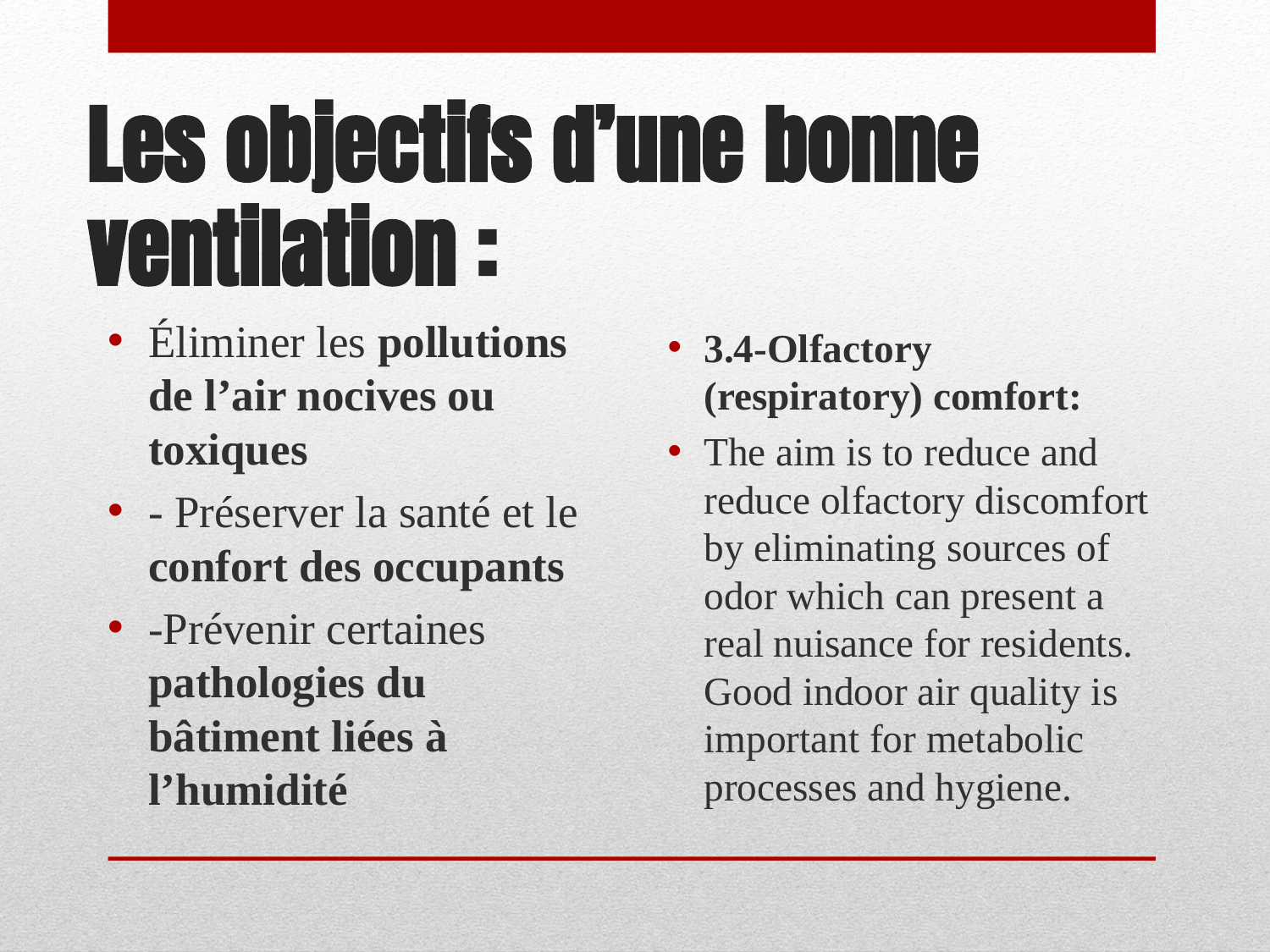

# Les objectifs d’une bonne ventilation :
Éliminer les pollutions de l’air nocives ou toxiques
- Préserver la santé et le confort des occupants
-Prévenir certaines pathologies du bâtiment liées à l’humidité

3.4-Olfactory (respiratory) comfort:
The aim is to reduce and reduce olfactory discomfort by eliminating sources of odor which can present a real nuisance for residents. Good indoor air quality is important for metabolic processes and hygiene.